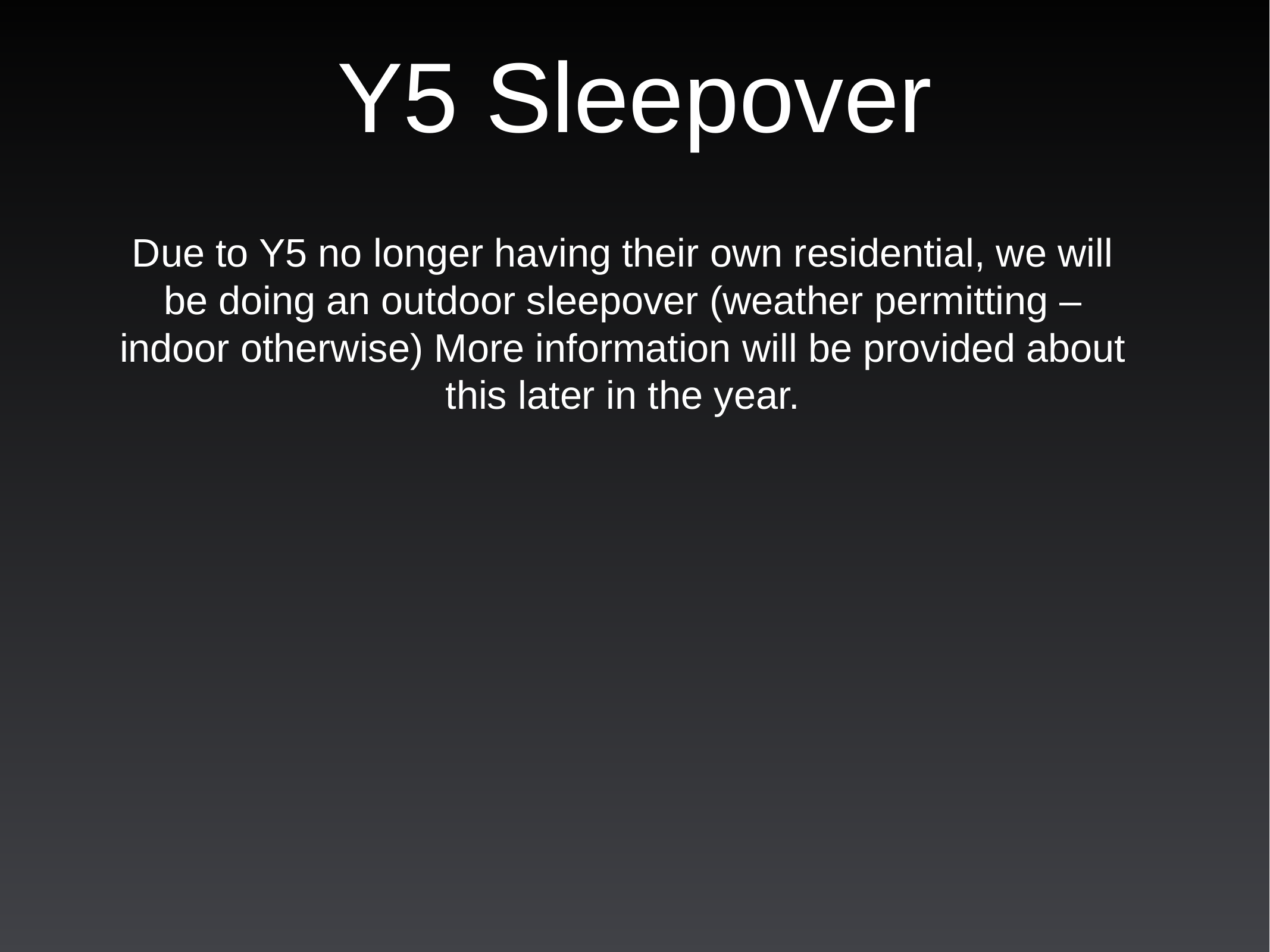

# Y5 Sleepover
Due to Y5 no longer having their own residential, we will be doing an outdoor sleepover (weather permitting – indoor otherwise) More information will be provided about this later in the year.